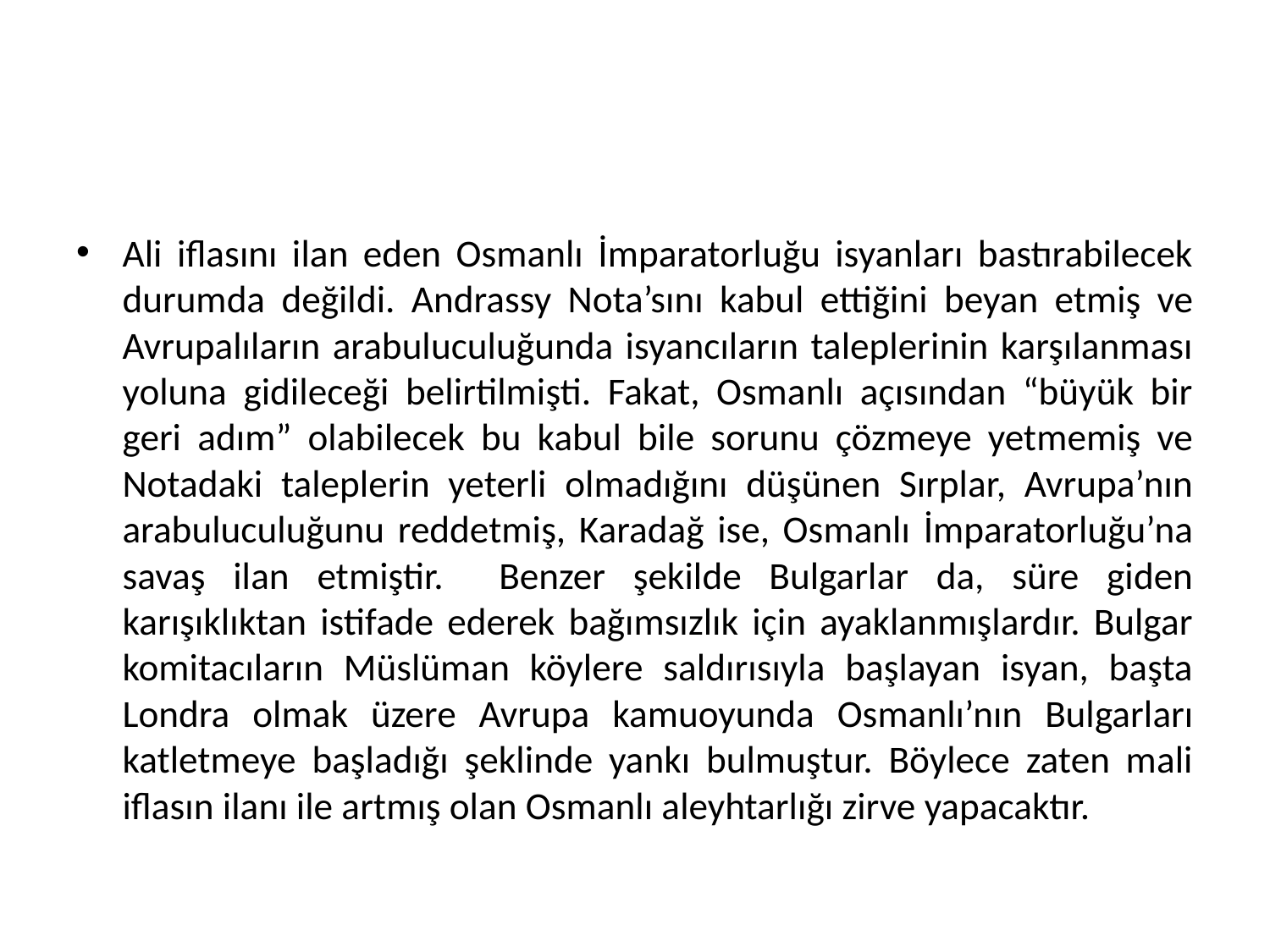

Ali iflasını ilan eden Osmanlı İmparatorluğu isyanları bastırabilecek durumda değildi. Andrassy Nota’sını kabul ettiğini beyan etmiş ve Avrupalıların arabuluculuğunda isyancıların taleplerinin karşılanması yoluna gidileceği belirtilmişti. Fakat, Osmanlı açısından “büyük bir geri adım” olabilecek bu kabul bile sorunu çözmeye yetmemiş ve Notadaki taleplerin yeterli olmadığını düşünen Sırplar, Avrupa’nın arabuluculuğunu reddetmiş, Karadağ ise, Osmanlı İmparatorluğu’na savaş ilan etmiştir.  Benzer şekilde Bulgarlar da, süre giden karışıklıktan istifade ederek bağımsızlık için ayaklanmışlardır. Bulgar komitacıların Müslüman köylere saldırısıyla başlayan isyan, başta Londra olmak üzere Avrupa kamuoyunda Osmanlı’nın Bulgarları katletmeye başladığı şeklinde yankı bulmuştur. Böylece zaten mali iflasın ilanı ile artmış olan Osmanlı aleyhtarlığı zirve yapacaktır.